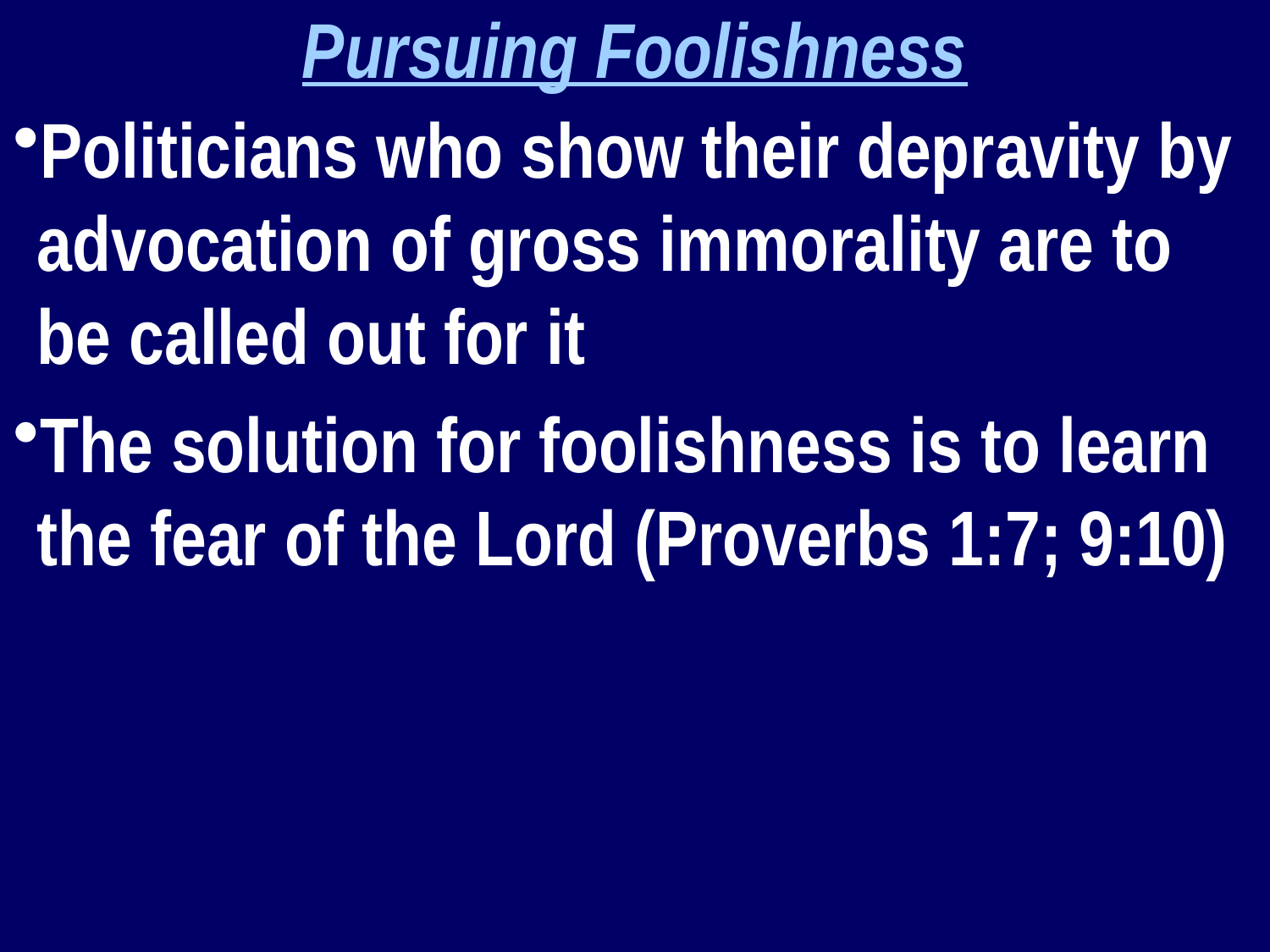

Pursuing Foolishness
Politicians who show their depravity by advocation of gross immorality are to be called out for it
The solution for foolishness is to learn the fear of the Lord (Proverbs 1:7; 9:10)